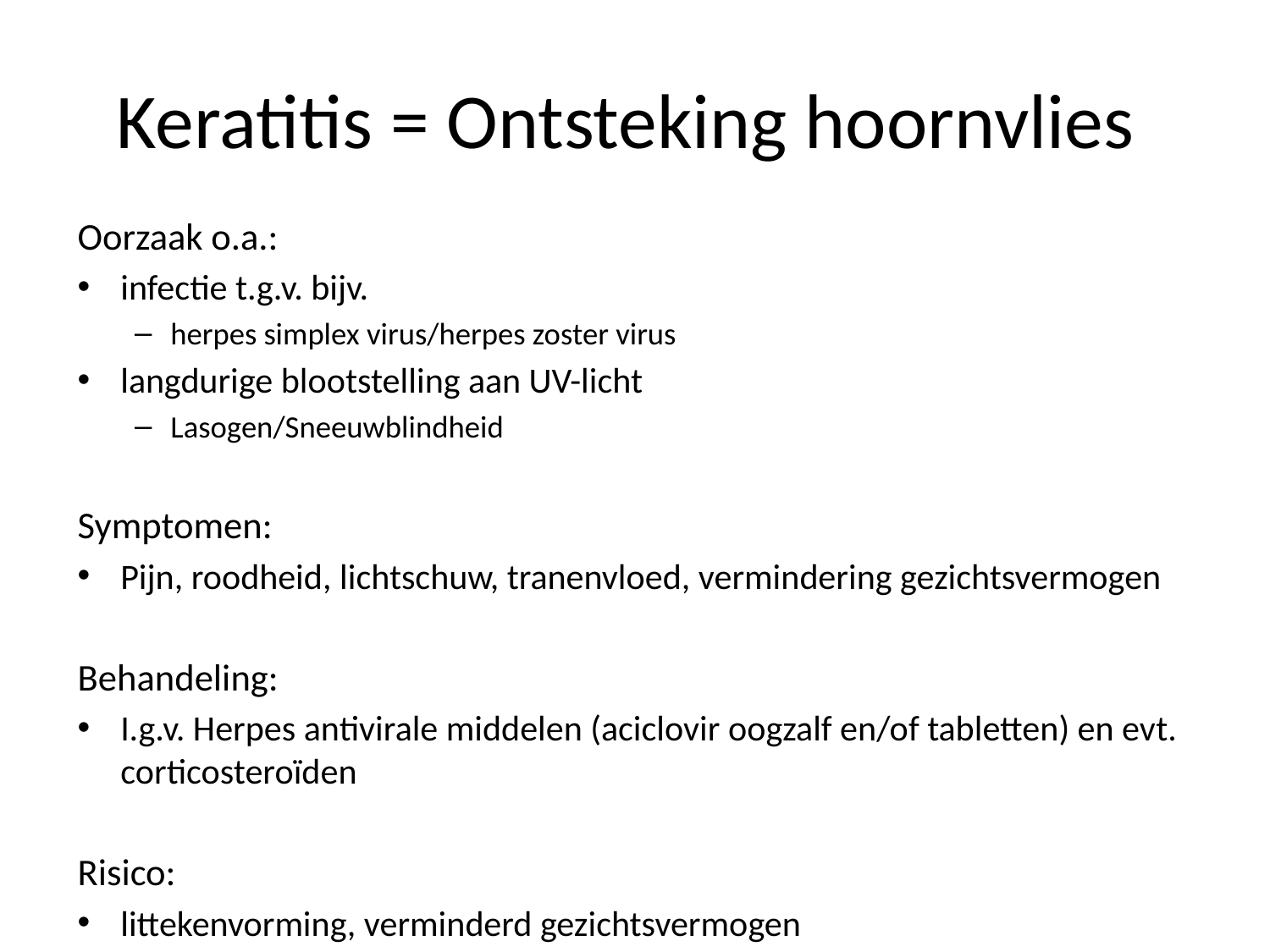

# Keratitis = Ontsteking hoornvlies
Oorzaak o.a.:
infectie t.g.v. bijv.
herpes simplex virus/herpes zoster virus
langdurige blootstelling aan UV-licht
Lasogen/Sneeuwblindheid

Symptomen:
Pijn, roodheid, lichtschuw, tranenvloed, vermindering gezichtsvermogen

Behandeling:
I.g.v. Herpes antivirale middelen (aciclovir oogzalf en/of tabletten) en evt. corticosteroïden

Risico:
littekenvorming, verminderd gezichtsvermogen